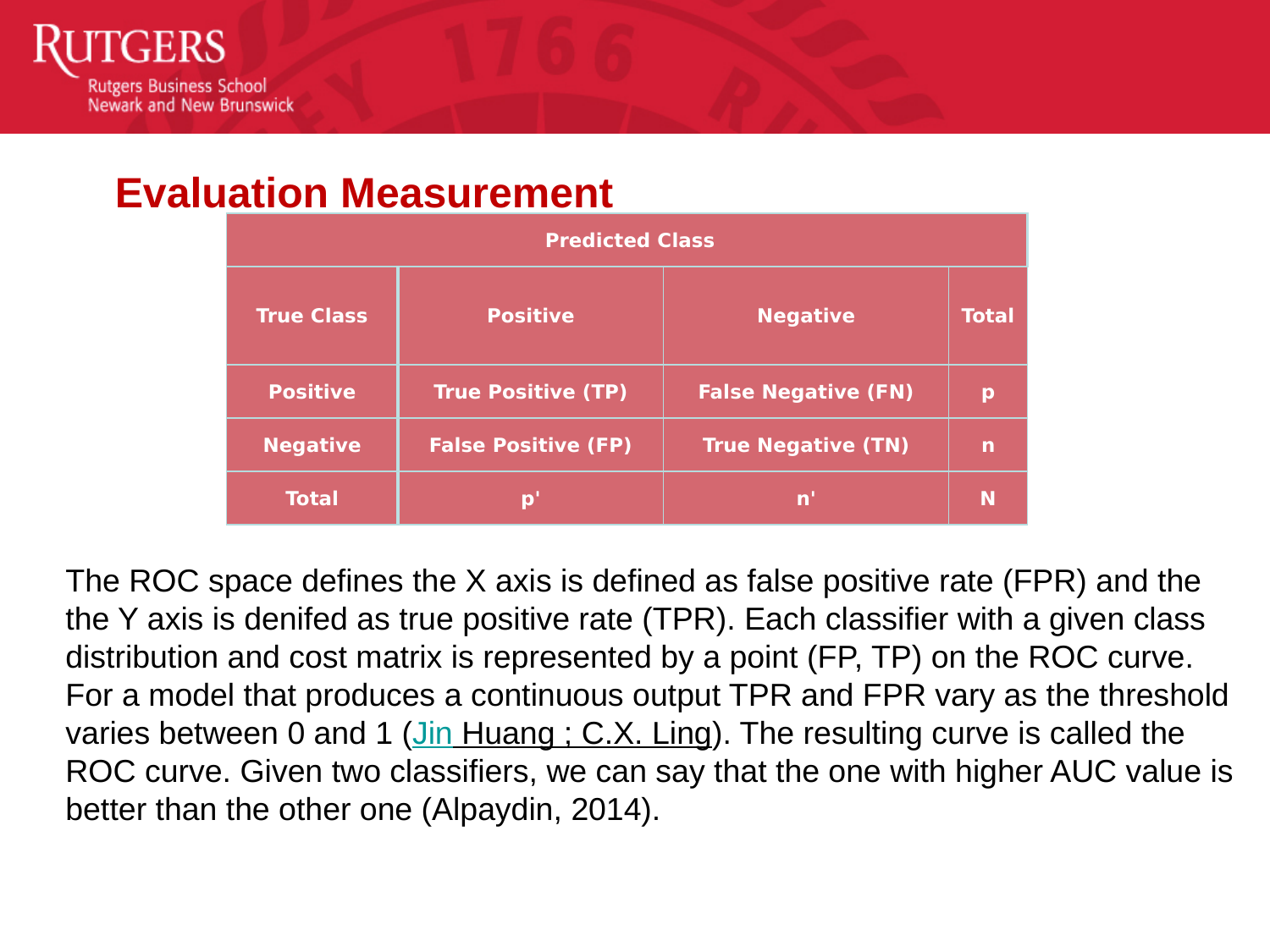

# Evaluation Measurement
| Predicted Class |  |  |  |
| --- | --- | --- | --- |
| True Class | Positive | Negative | Total |
| Positive | True Positive (TP) | False Negative (FN) | p |
| Negative | False Positive (FP) | True Negative (TN) | n |
| Total | p' | n' | N |
The ROC space defines the X axis is defined as false positive rate (FPR) and the the Y axis is denifed as true positive rate (TPR). Each classifier with a given class distribution and cost matrix is represented by a point (FP, TP) on the ROC curve. For a model that produces a continuous output TPR and FPR vary as the threshold varies between 0 and 1 (Jin Huang ; C.X. Ling). The resulting curve is called the ROC curve. Given two classifiers, we can say that the one with higher AUC value is better than the other one (Alpaydin, 2014).